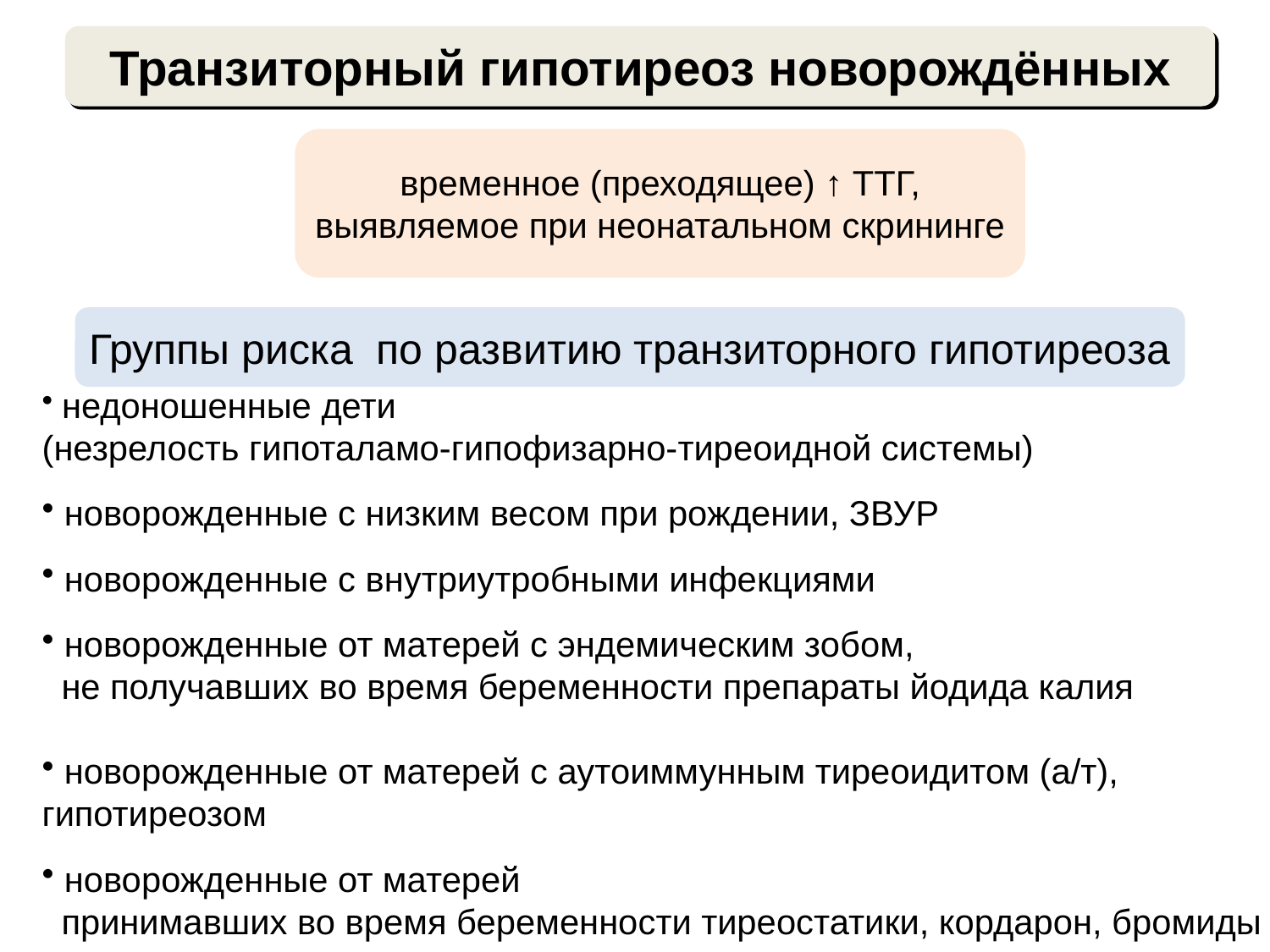

Транзиторный гипотиреоз новорождённых
 временное (преходящее) ↑ ТТГ,
выявляемое при неонатальном скрининге
Группы риска  по развитию транзиторного гипотиреоза
 недоношенные дети
(незрелость гипоталамо-гипофизарно-тиреоидной системы)

 новорожденные с низким весом при рождении, ЗВУР

 новорожденные с внутриутробными инфекциями

 новорожденные от матерей с эндемическим зобом,
  не получавших во время беременности препараты йодида калия

 новорожденные от матерей с аутоиммунным тиреоидитом (а/т),
гипотиреозом

 новорожденные от матерей
  принимавших во время беременности тиреостатики, кордарон, бромиды